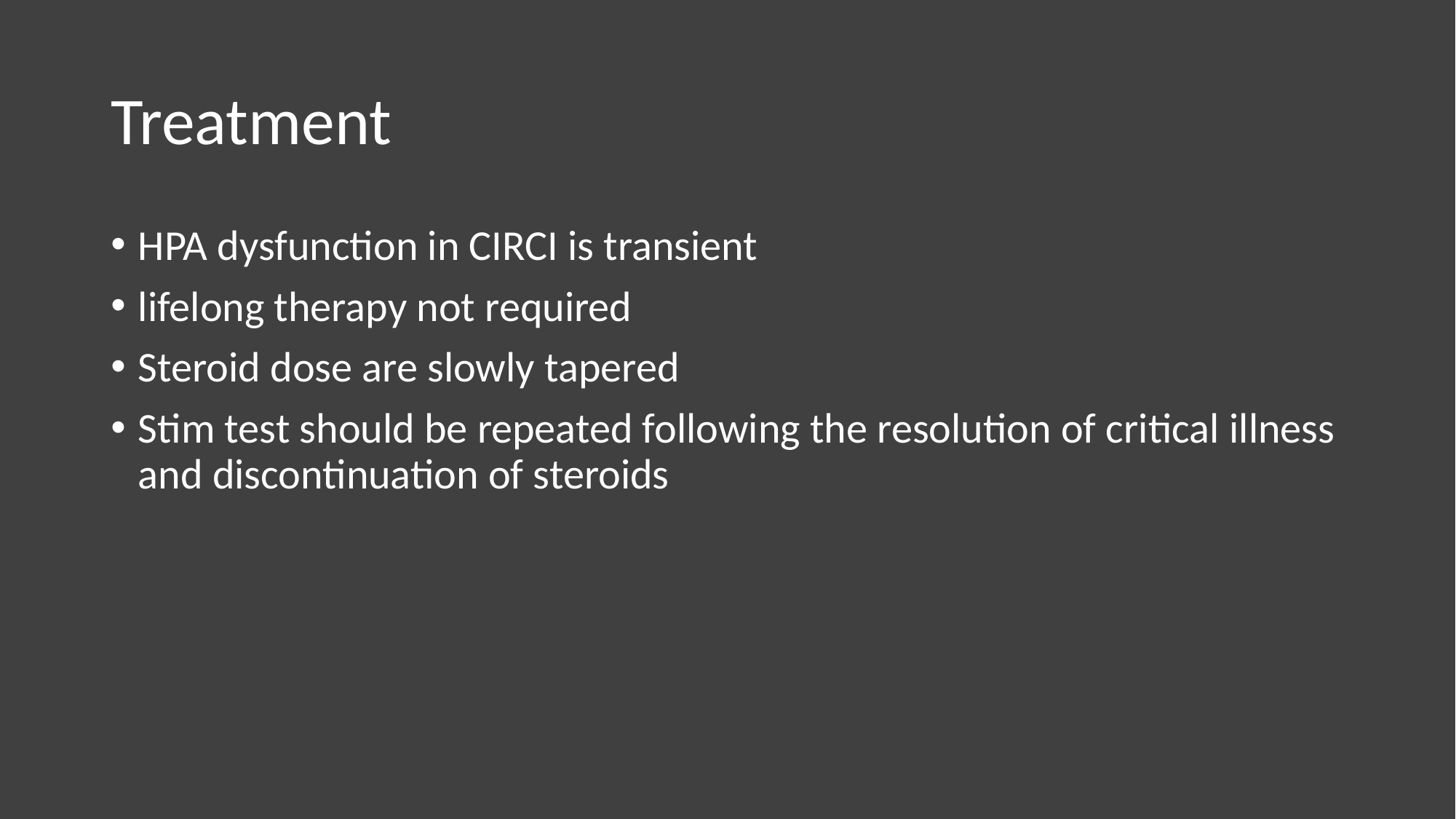

# Treatment
HPA dysfunction in CIRCI is transient
lifelong therapy not required
Steroid dose are slowly tapered
Stim test should be repeated following the resolution of critical illness and discontinuation of steroids